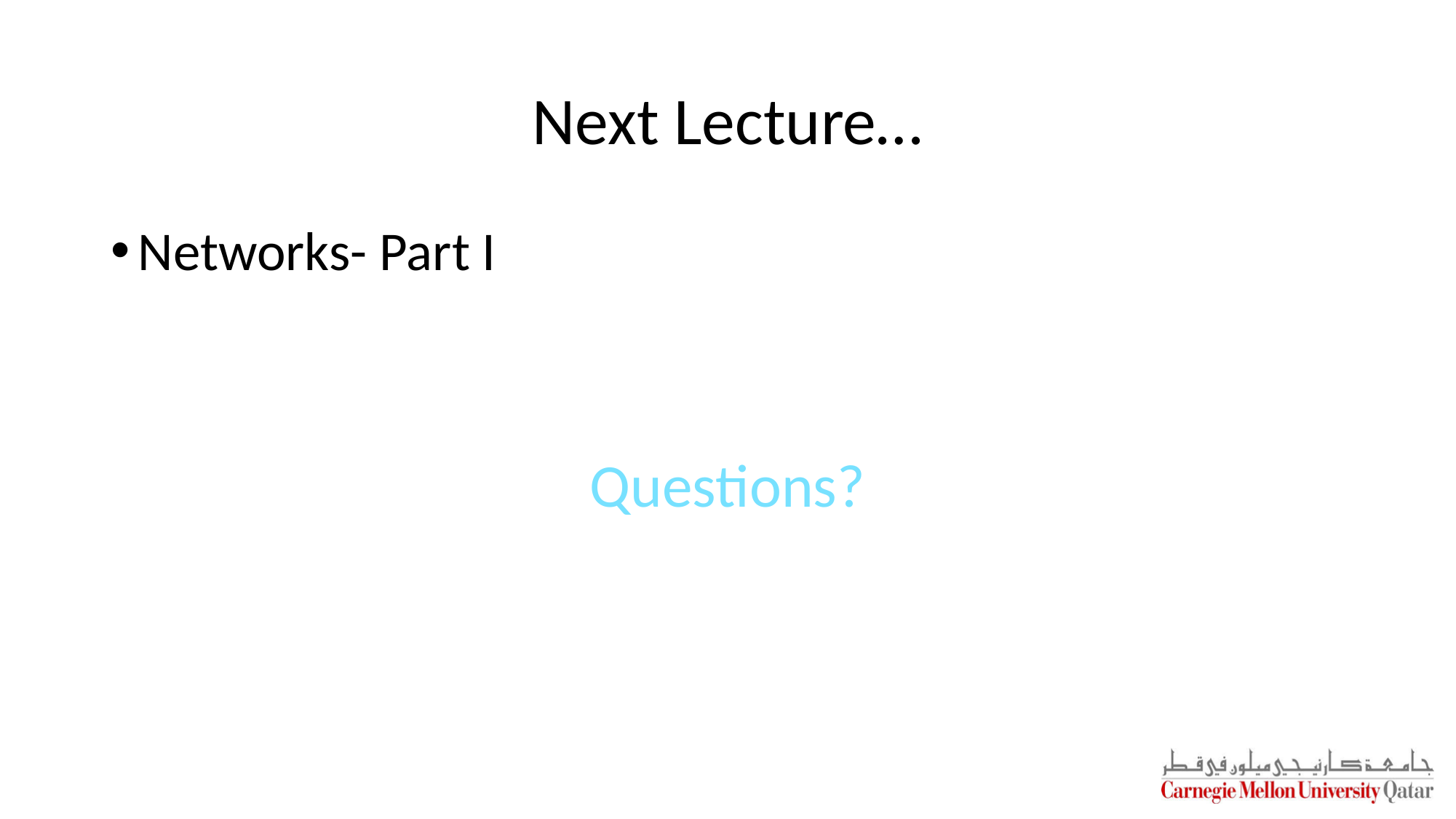

# Next Lecture…
Networks- Part I

Questions?